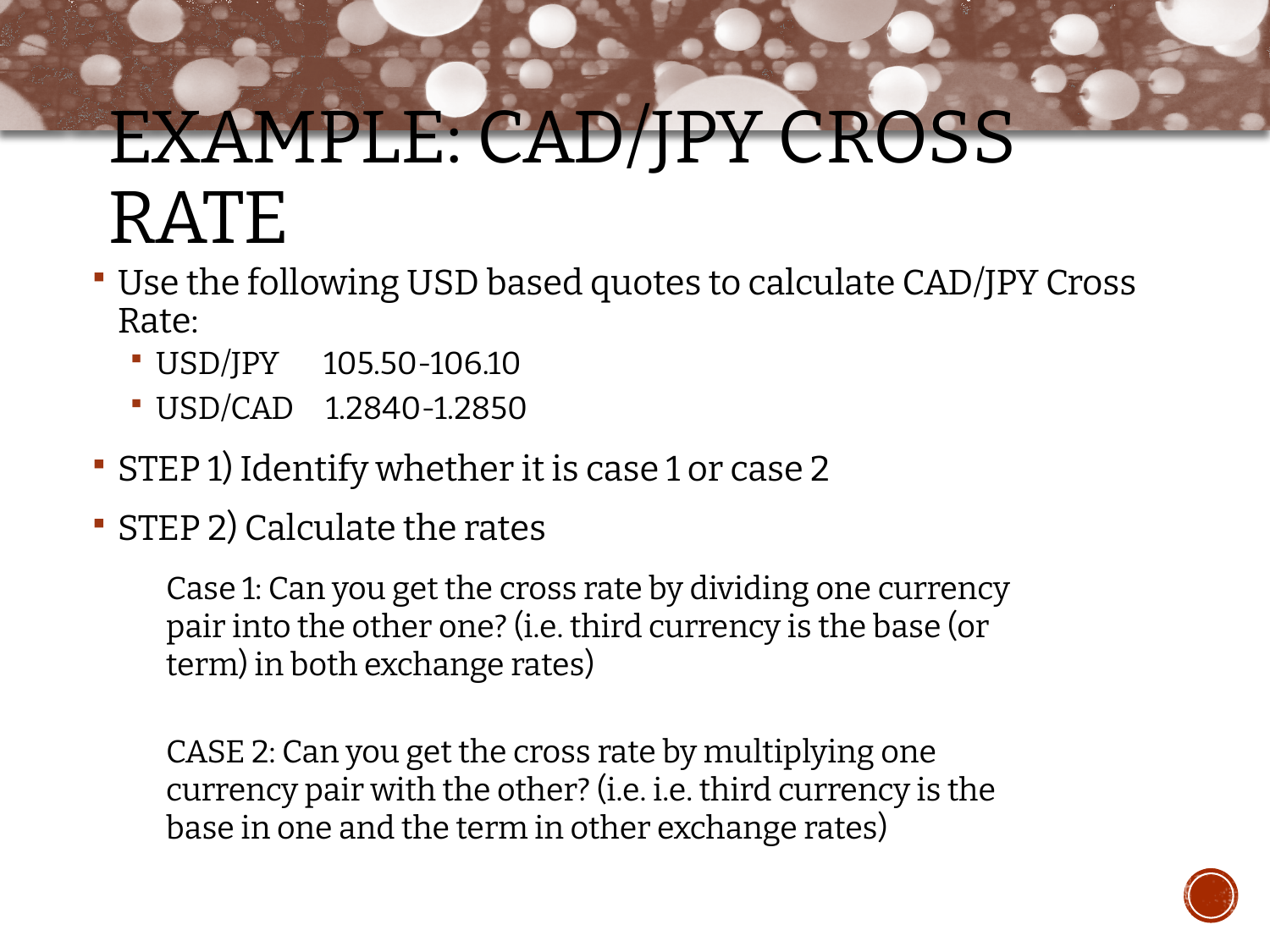

# Example: CAD/JPY Cross Rate
Use the following USD based quotes to calculate CAD/JPY Cross Rate:
USD/JPY       105.50-106.10
USD/CAD     1.2840-1.2850
STEP 1) Identify whether it is case 1 or case 2
STEP 2) Calculate the rates

Case 1: Can you get the cross rate by dividing one currency pair into the other one? (i.e. third currency is the base (or term) in both exchange rates)
CASE 2: Can you get the cross rate by multiplying one currency pair with the other? (i.e. i.e. third currency is the base in one and the term in other exchange rates)